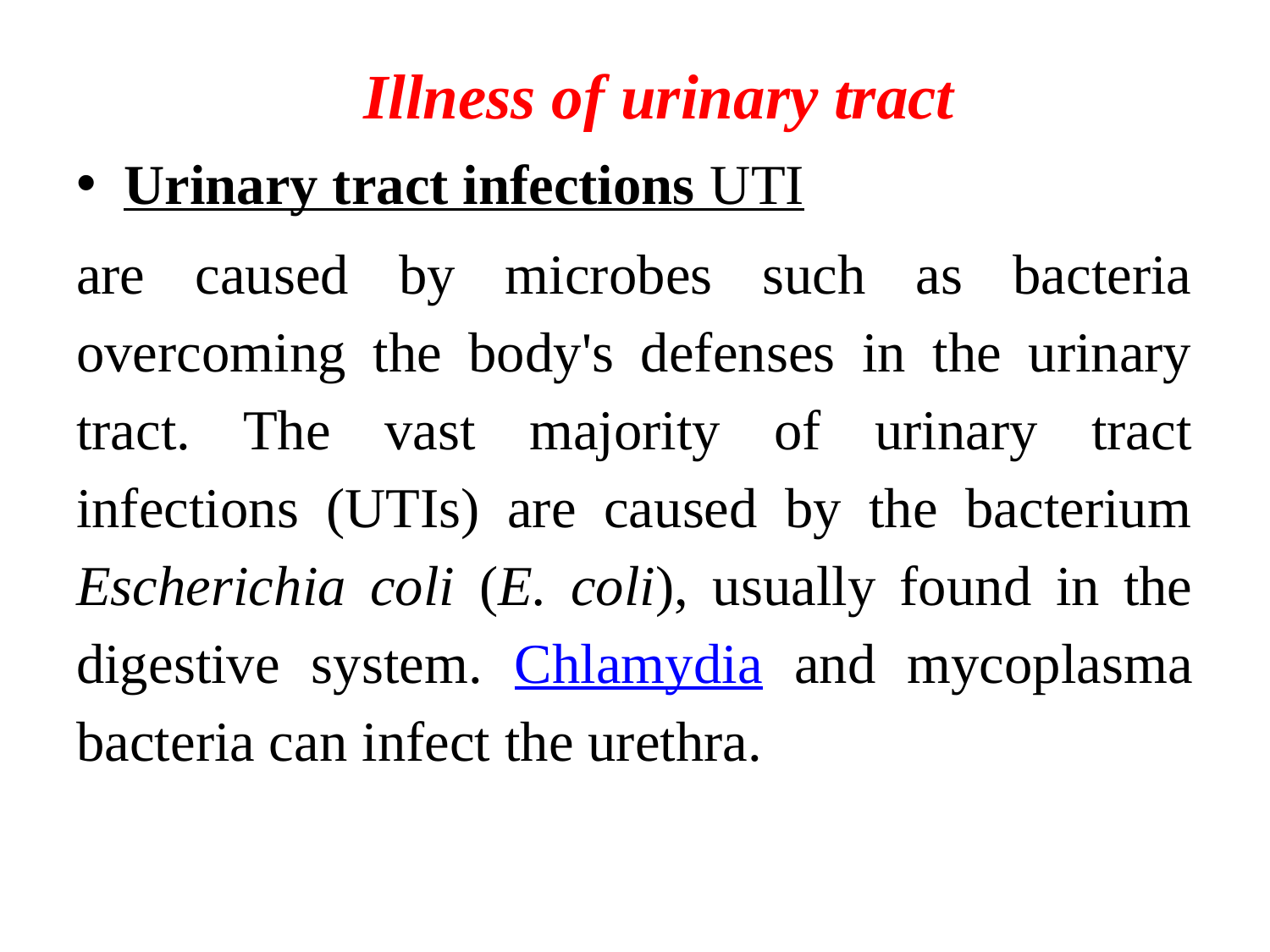

# Illness of urinary tract

Urinary tract infections UTI
are caused by microbes such as bacteria overcoming the body's defenses in the urinary tract. The vast majority of urinary tract infections (UTIs) are caused by the bacterium Escherichia coli (E. coli), usually found in the digestive system. Chlamydia and mycoplasma bacteria can infect the urethra.